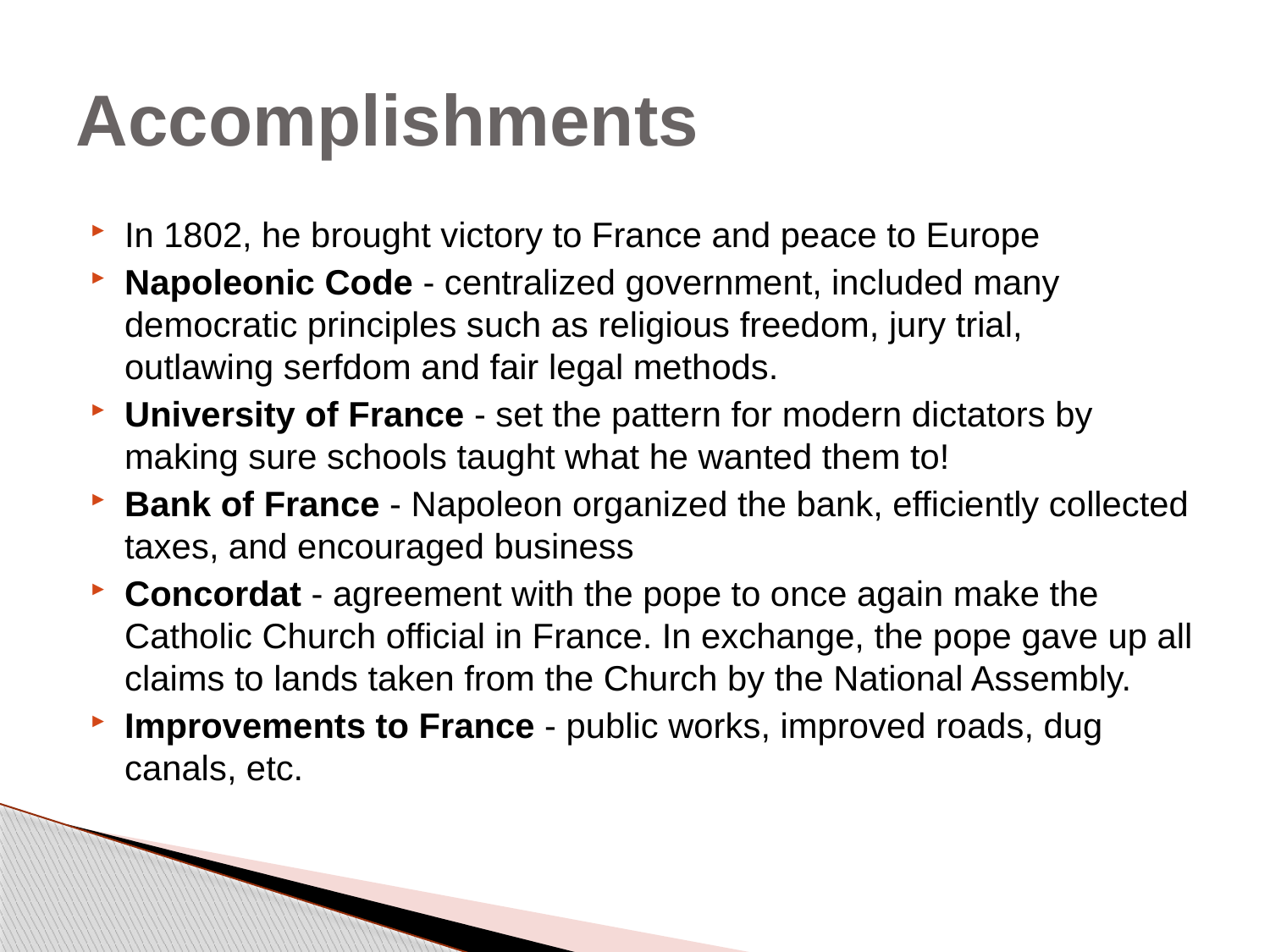

# Accomplishments
In 1802, he brought victory to France and peace to Europe
Napoleonic Code - centralized government, included many democratic principles such as religious freedom, jury trial, outlawing serfdom and fair legal methods.
University of France - set the pattern for modern dictators by making sure schools taught what he wanted them to!
Bank of France - Napoleon organized the bank, efficiently collected taxes, and encouraged business
Concordat - agreement with the pope to once again make the Catholic Church official in France. In exchange, the pope gave up all claims to lands taken from the Church by the National Assembly.
Improvements to France - public works, improved roads, dug canals, etc.